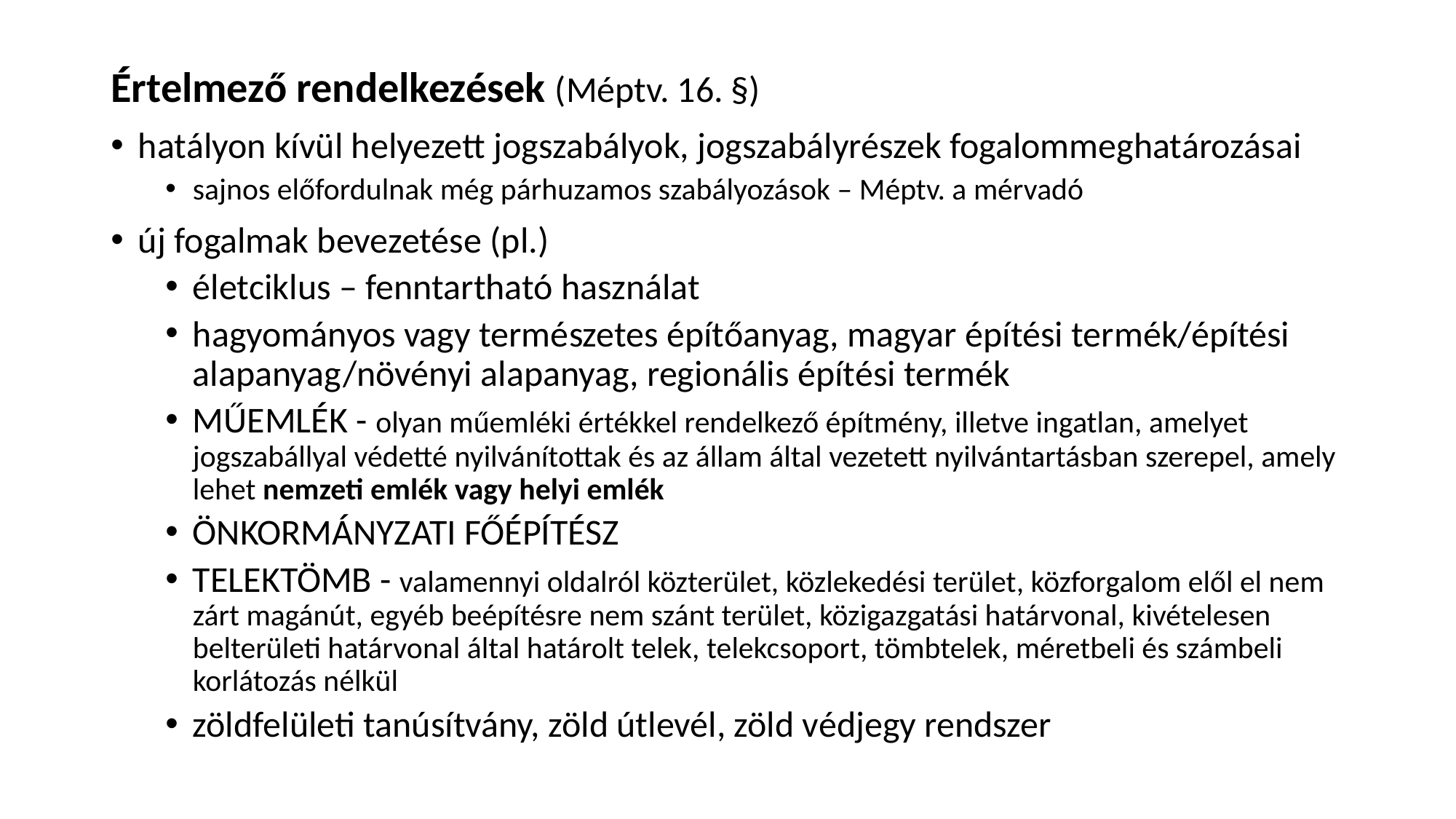

Értelmező rendelkezések (Méptv. 16. §)
hatályon kívül helyezett jogszabályok, jogszabályrészek fogalommeghatározásai
sajnos előfordulnak még párhuzamos szabályozások – Méptv. a mérvadó
új fogalmak bevezetése (pl.)
életciklus – fenntartható használat
hagyományos vagy természetes építőanyag, magyar építési termék/építési alapanyag/növényi alapanyag, regionális építési termék
MŰEMLÉK - olyan műemléki értékkel rendelkező építmény, illetve ingatlan, amelyet jogszabállyal védetté nyilvánítottak és az állam által vezetett nyilvántartásban szerepel, amely lehet nemzeti emlék vagy helyi emlék
ÖNKORMÁNYZATI FŐÉPÍTÉSZ
TELEKTÖMB - valamennyi oldalról közterület, közlekedési terület, közforgalom elől el nem zárt magánút, egyéb beépítésre nem szánt terület, közigazgatási határvonal, kivételesen belterületi határvonal által határolt telek, telekcsoport, tömbtelek, méretbeli és számbeli korlátozás nélkül
zöldfelületi tanúsítvány, zöld útlevél, zöld védjegy rendszer